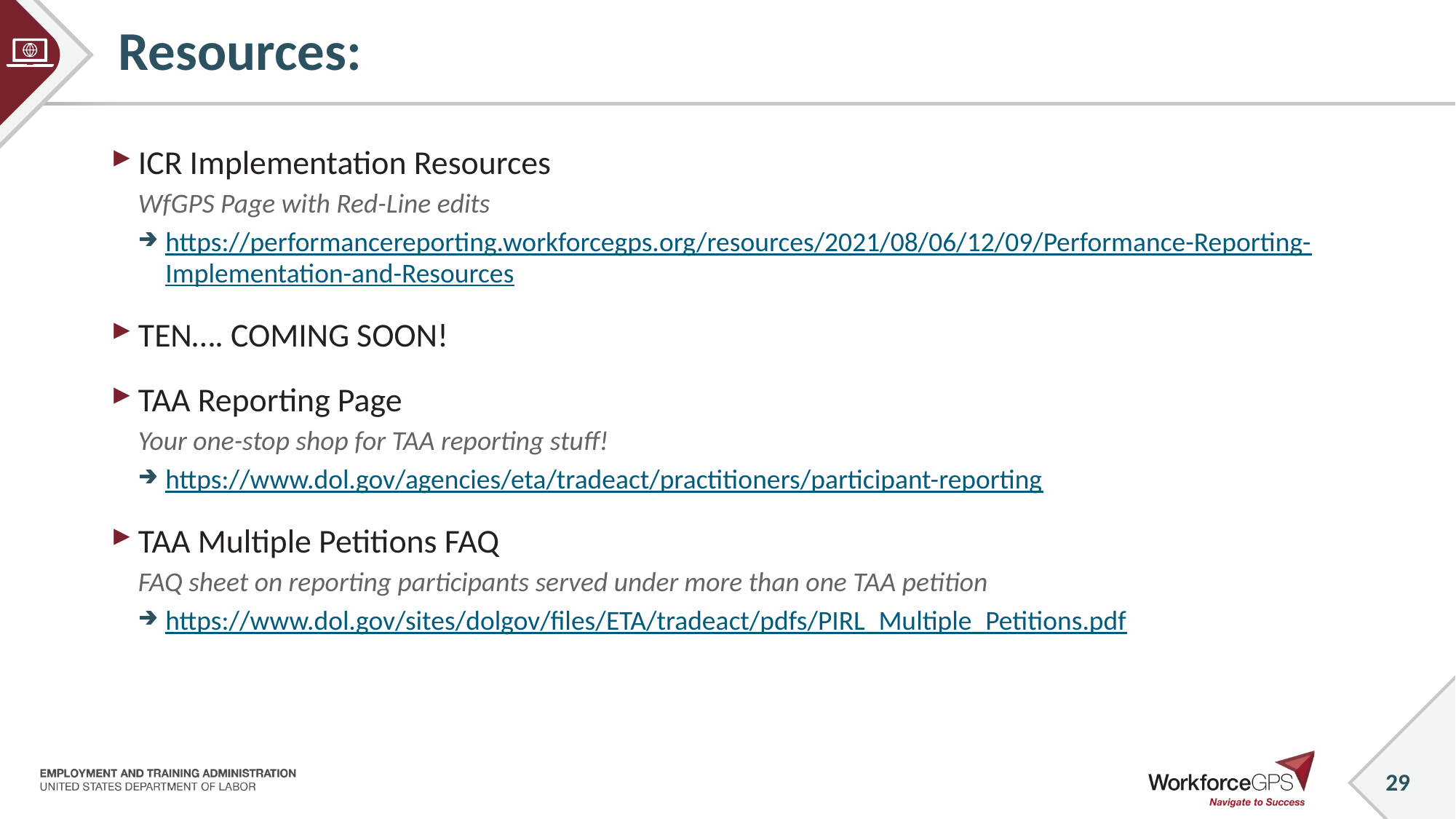

# Resources:
ICR Implementation Resources
WfGPS Page with Red-Line edits
https://performancereporting.workforcegps.org/resources/2021/08/06/12/09/Performance-Reporting-Implementation-and-Resources
TEN…. COMING SOON!
TAA Reporting Page
Your one-stop shop for TAA reporting stuff!
https://www.dol.gov/agencies/eta/tradeact/practitioners/participant-reporting
TAA Multiple Petitions FAQ
FAQ sheet on reporting participants served under more than one TAA petition
https://www.dol.gov/sites/dolgov/files/ETA/tradeact/pdfs/PIRL_Multiple_Petitions.pdf
29